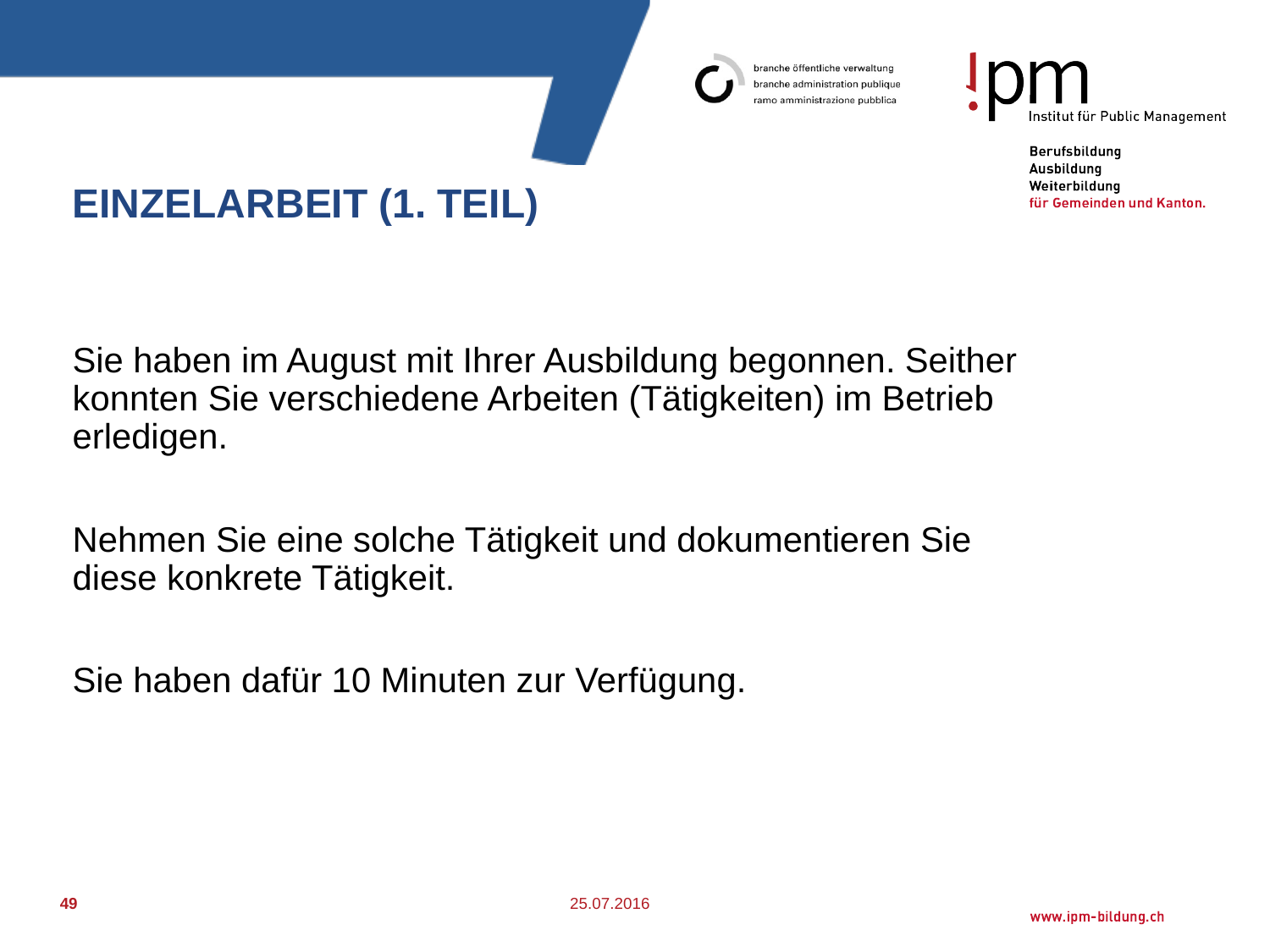

# Einzelarbeit (1. Teil)
Sie haben im August mit Ihrer Ausbildung begonnen. Seither konnten Sie verschiedene Arbeiten (Tätigkeiten) im Betrieb erledigen.

Nehmen Sie eine solche Tätigkeit und dokumentieren Sie diese konkrete Tätigkeit.

Sie haben dafür 10 Minuten zur Verfügung.
49
25.07.2016